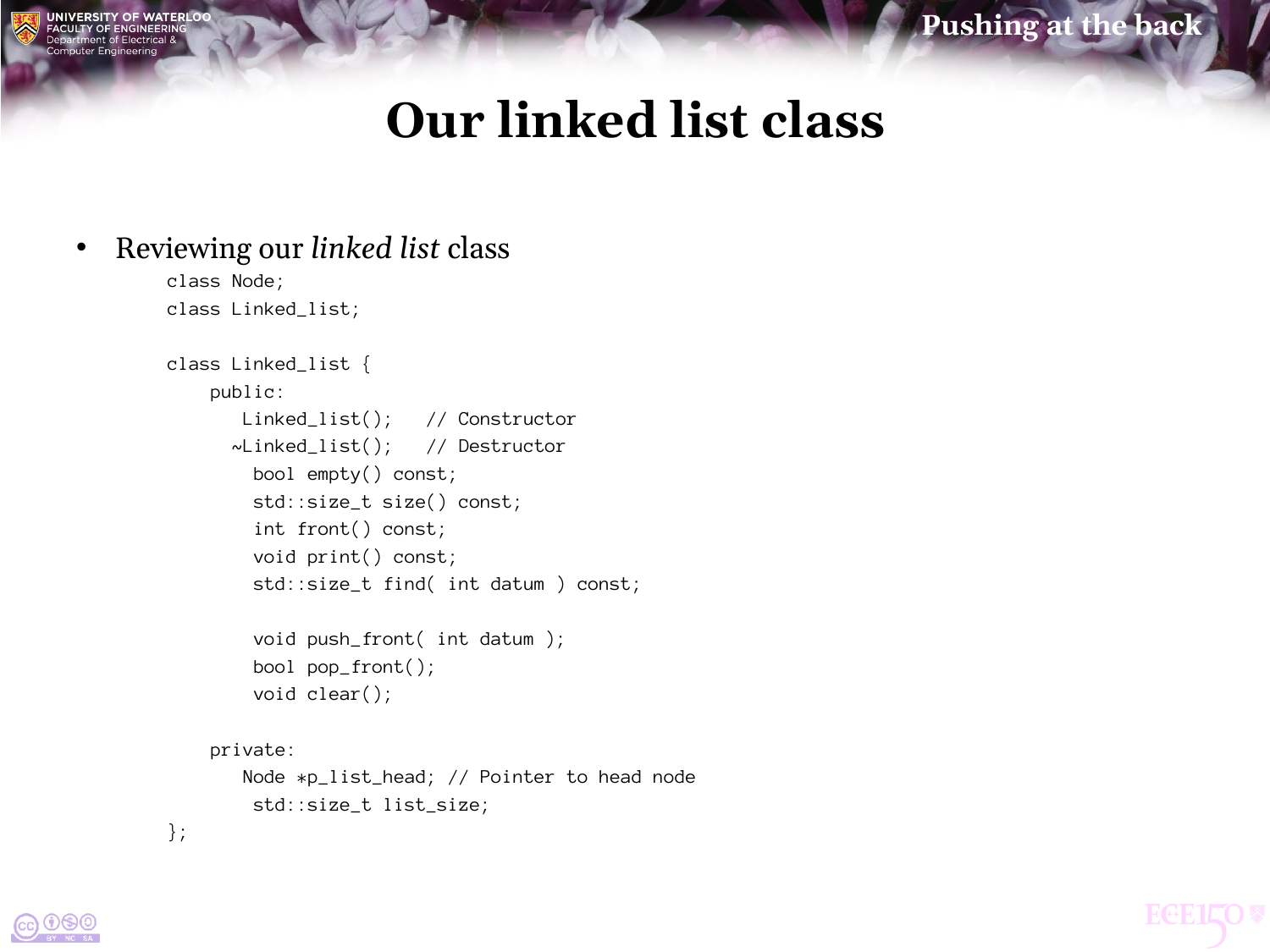

# Our linked list class
Reviewing our linked list class
class Node;
class Linked_list;

class Linked_list {
    public:
	       Linked_list();   // Constructor
	      ~Linked_list();   // Destructor
        bool empty() const;
        std::size_t size() const;
        int front() const;
        void print() const;
        std::size_t find( int datum ) const;

        void push_front( int datum );
        bool pop_front();
        void clear();

    private:
	       Node *p_list_head; // Pointer to head node
        std::size_t list_size;
};